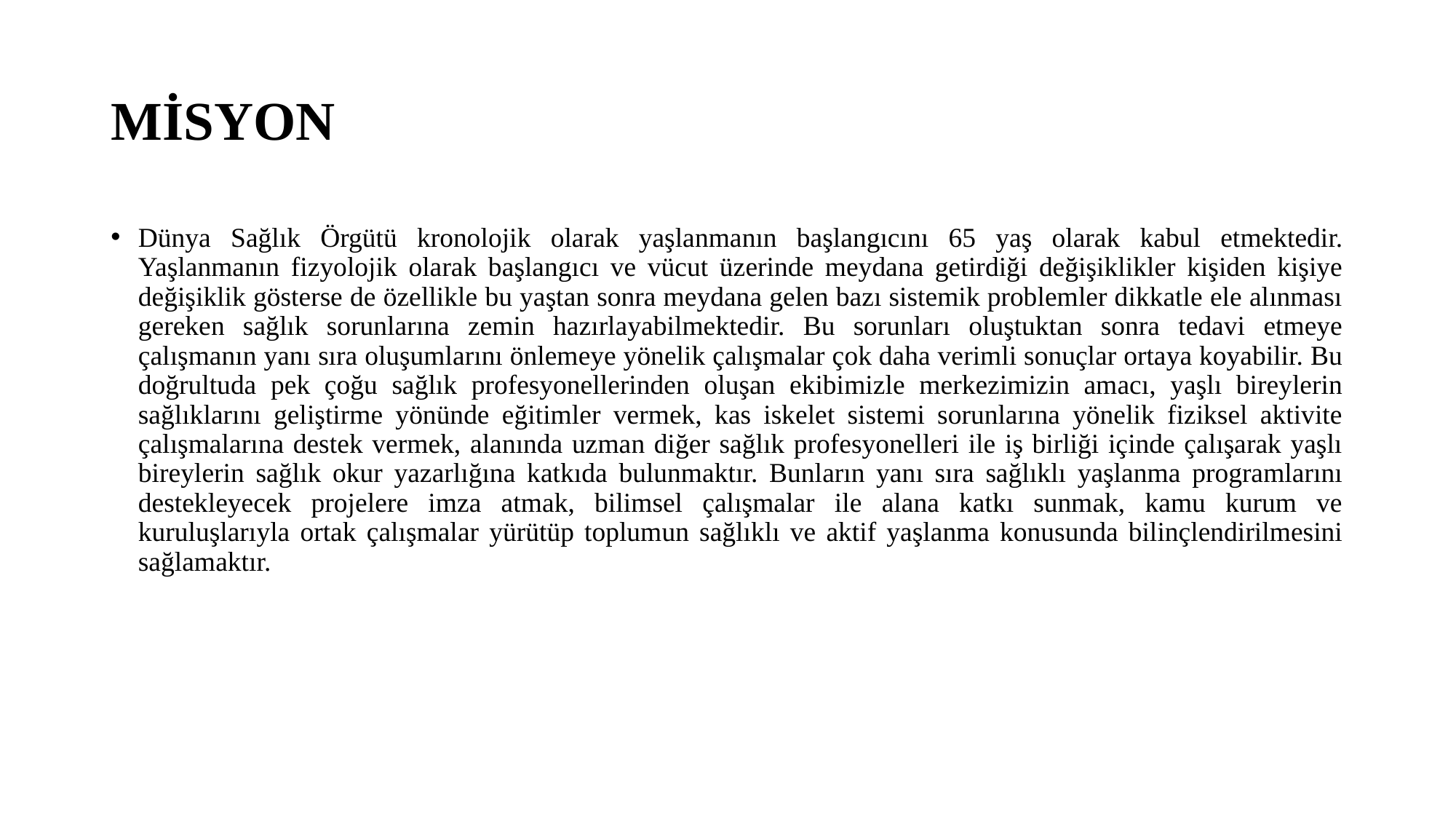

# MİSYON
Dünya Sağlık Örgütü kronolojik olarak yaşlanmanın başlangıcını 65 yaş olarak kabul etmektedir. Yaşlanmanın fizyolojik olarak başlangıcı ve vücut üzerinde meydana getirdiği değişiklikler kişiden kişiye değişiklik gösterse de özellikle bu yaştan sonra meydana gelen bazı sistemik problemler dikkatle ele alınması gereken sağlık sorunlarına zemin hazırlayabilmektedir. Bu sorunları oluştuktan sonra tedavi etmeye çalışmanın yanı sıra oluşumlarını önlemeye yönelik çalışmalar çok daha verimli sonuçlar ortaya koyabilir. Bu doğrultuda pek çoğu sağlık profesyonellerinden oluşan ekibimizle merkezimizin amacı, yaşlı bireylerin sağlıklarını geliştirme yönünde eğitimler vermek, kas iskelet sistemi sorunlarına yönelik fiziksel aktivite çalışmalarına destek vermek, alanında uzman diğer sağlık profesyonelleri ile iş birliği içinde çalışarak yaşlı bireylerin sağlık okur yazarlığına katkıda bulunmaktır. Bunların yanı sıra sağlıklı yaşlanma programlarını destekleyecek projelere imza atmak, bilimsel çalışmalar ile alana katkı sunmak, kamu kurum ve kuruluşlarıyla ortak çalışmalar yürütüp toplumun sağlıklı ve aktif yaşlanma konusunda bilinçlendirilmesini sağlamaktır.